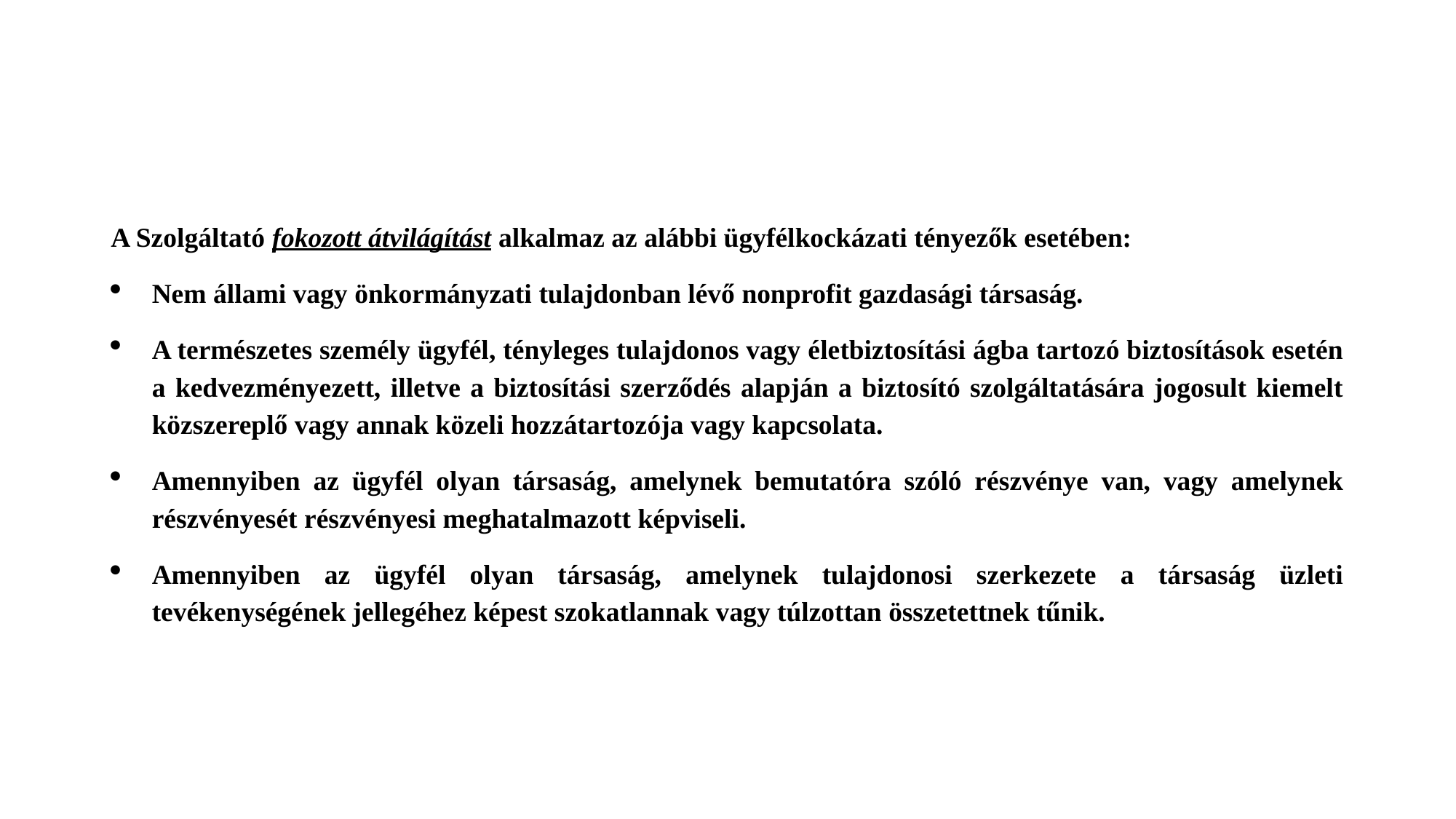

#
A Szolgáltató fokozott átvilágítást alkalmaz az alábbi ügyfélkockázati tényezők esetében:
Nem állami vagy önkormányzati tulajdonban lévő nonprofit gazdasági társaság.
A természetes személy ügyfél, tényleges tulajdonos vagy életbiztosítási ágba tartozó biztosítások esetén a kedvezményezett, illetve a biztosítási szerződés alapján a biztosító szolgáltatására jogosult kiemelt közszereplő vagy annak közeli hozzátartozója vagy kapcsolata.
Amennyiben az ügyfél olyan társaság, amelynek bemutatóra szóló részvénye van, vagy amelynek részvényesét részvényesi meghatalmazott képviseli.
Amennyiben az ügyfél olyan társaság, amelynek tulajdonosi szerkezete a társaság üzleti tevékenységének jellegéhez képest szokatlannak vagy túlzottan összetettnek tűnik.